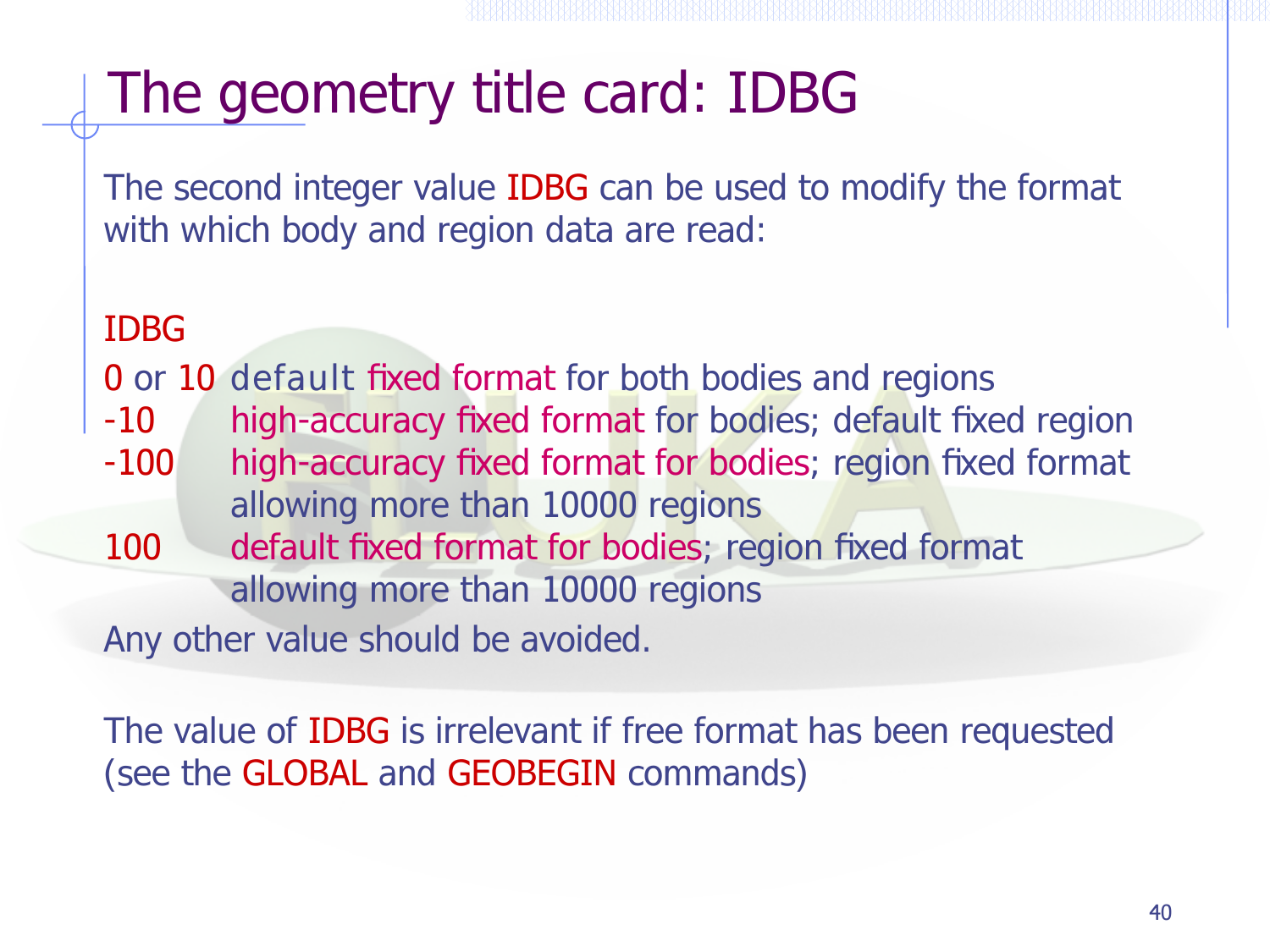

# The geometry title card: IDBG
The second integer value IDBG can be used to modify the format with which body and region data are read:

IDBG
0 or 10	default fixed format for both bodies and regions
-10	high-accuracy fixed format for bodies; default fixed region
-100	high-accuracy fixed format for bodies; region fixed format
	allowing more than 10000 regions
100	default fixed format for bodies; region fixed format
	allowing more than 10000 regions
Any other value should be avoided.
The value of IDBG is irrelevant if free format has been requested (see the GLOBAL and GEOBEGIN commands)
40